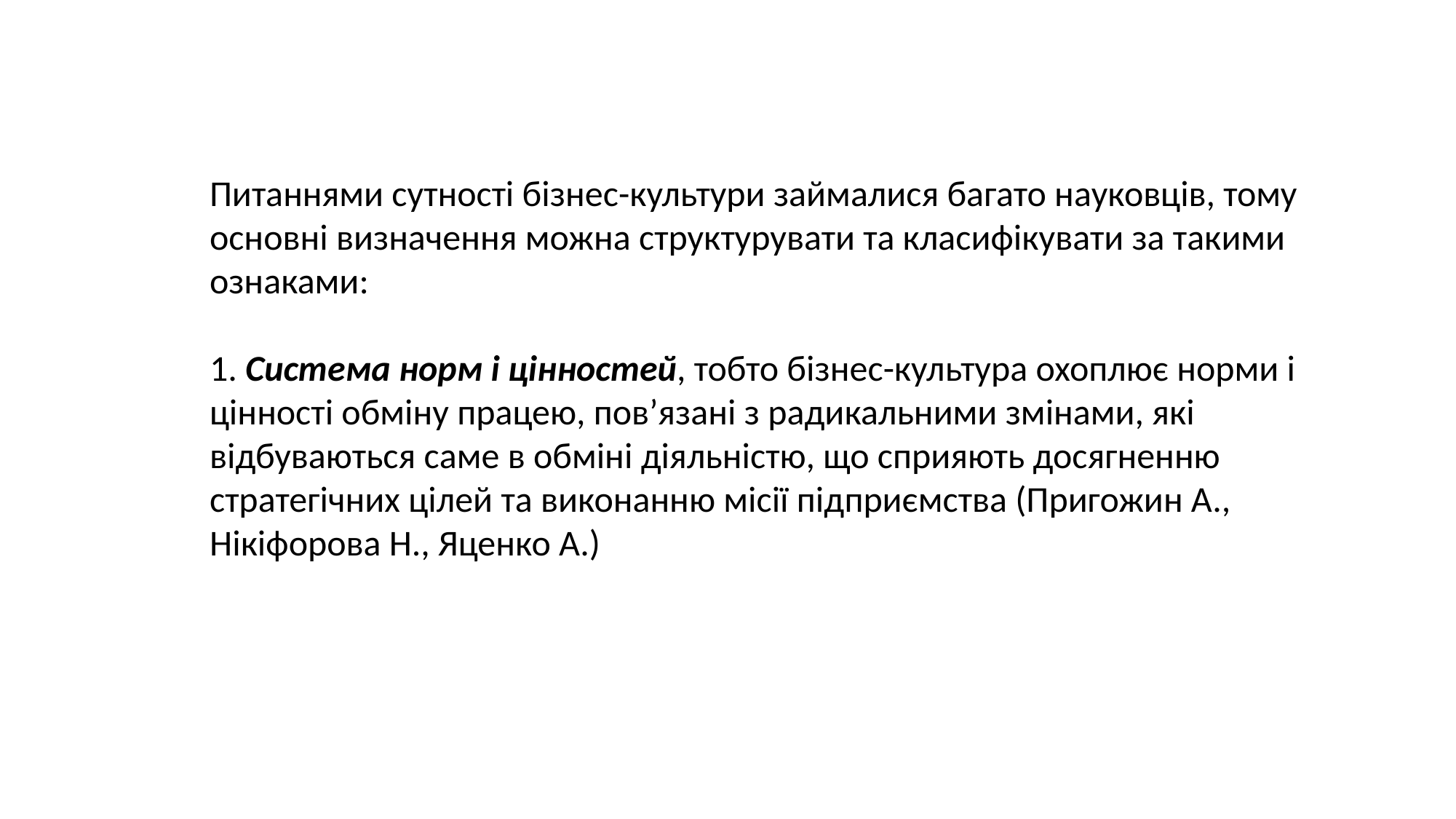

Питаннями сутності бізнес-культури займалися багато науковців, тому основні визначення можна структурувати та класифікувати за такими ознаками:

1. Система норм і цінностей, тобто бізнес-культура охоплює норми і цінності обміну працею, пов’язані з радикальними змінами, які відбуваються саме в обміні діяльністю, що сприяють досягненню
стратегічних цілей та виконанню місії підприємства (Пригожин А., Нікіфорова Н., Яценко А.)